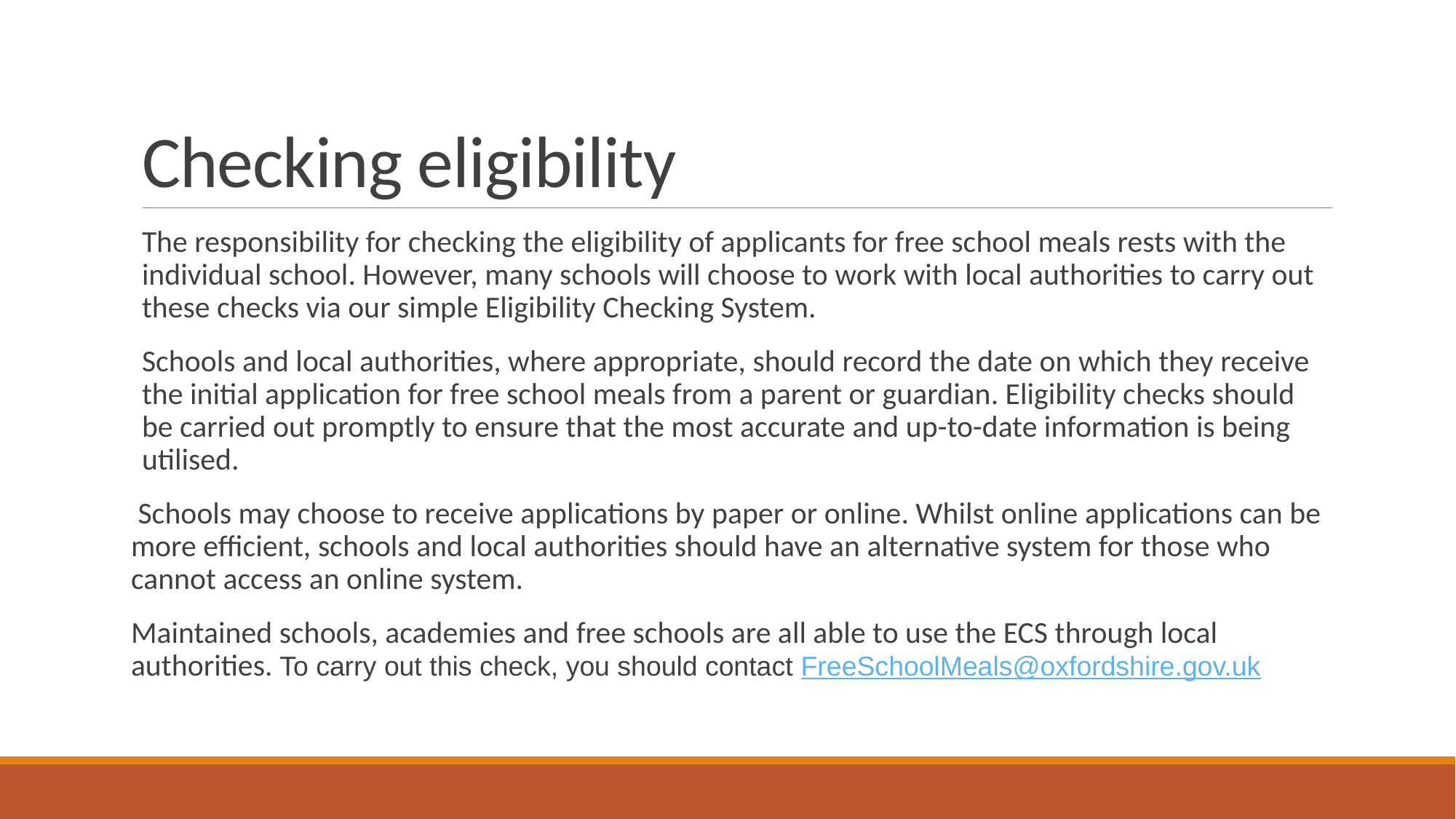

# Checking eligibility
The responsibility for checking the eligibility of applicants for free school meals rests with the individual school. However, many schools will choose to work with local authorities to carry out these checks via our simple Eligibility Checking System.
Schools and local authorities, where appropriate, should record the date on which they receive the initial application for free school meals from a parent or guardian. Eligibility checks should be carried out promptly to ensure that the most accurate and up-to-date information is being utilised.
 Schools may choose to receive applications by paper or online. Whilst online applications can be more efficient, schools and local authorities should have an alternative system for those who cannot access an online system.
Maintained schools, academies and free schools are all able to use the ECS through local authorities. To carry out this check, you should contact FreeSchoolMeals@oxfordshire.gov.uk